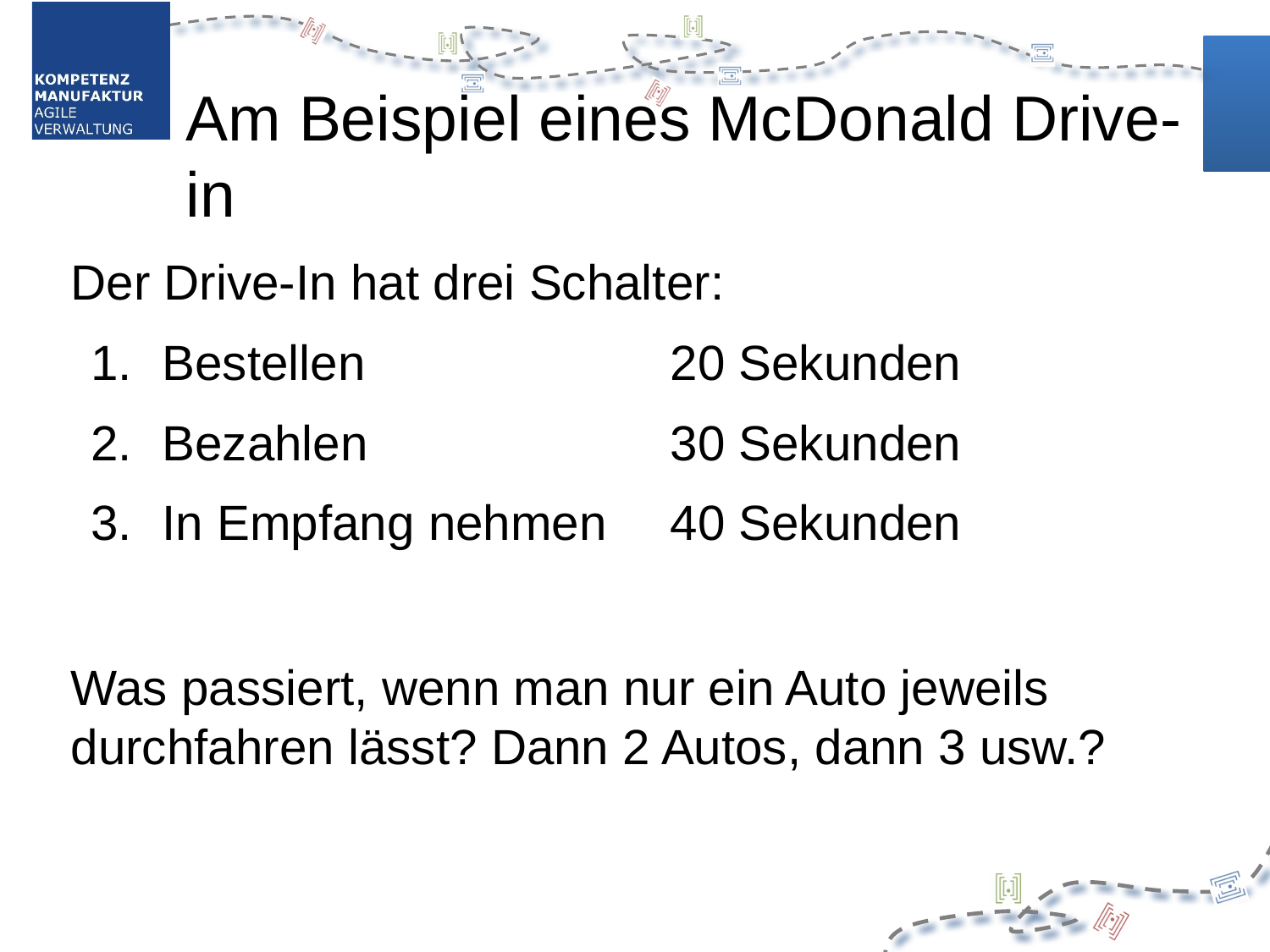

# Am Beispiel eines McDonald Drive-in
Der Drive-In hat drei Schalter:
Bestellen			20 Sekunden
Bezahlen			30 Sekunden
In Empfang nehmen	40 Sekunden

Was passiert, wenn man nur ein Auto jeweils durchfahren lässt? Dann 2 Autos, dann 3 usw.?